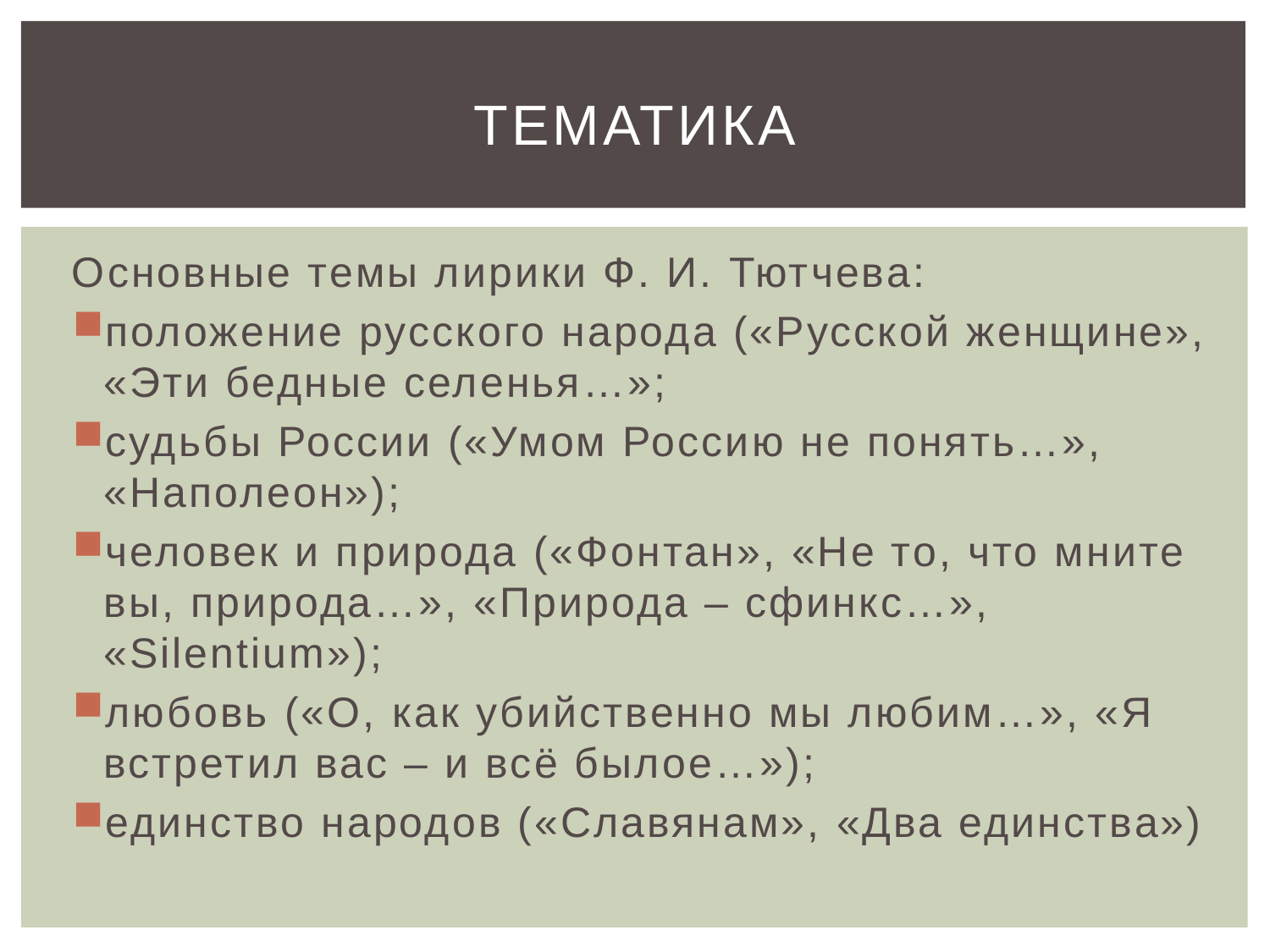

# тематика
Основные темы лирики Ф. И. Тютчева:
положение русского народа («Русской женщине», «Эти бедные селенья…»;
судьбы России («Умом Россию не понять…», «Наполеон»);
человек и природа («Фонтан», «Не то, что мните вы, природа…», «Природа – сфинкс…», «Silentium»);
любовь («О, как убийственно мы любим…», «Я встретил вас – и всё былое…»);
единство народов («Славянам», «Два единства»)